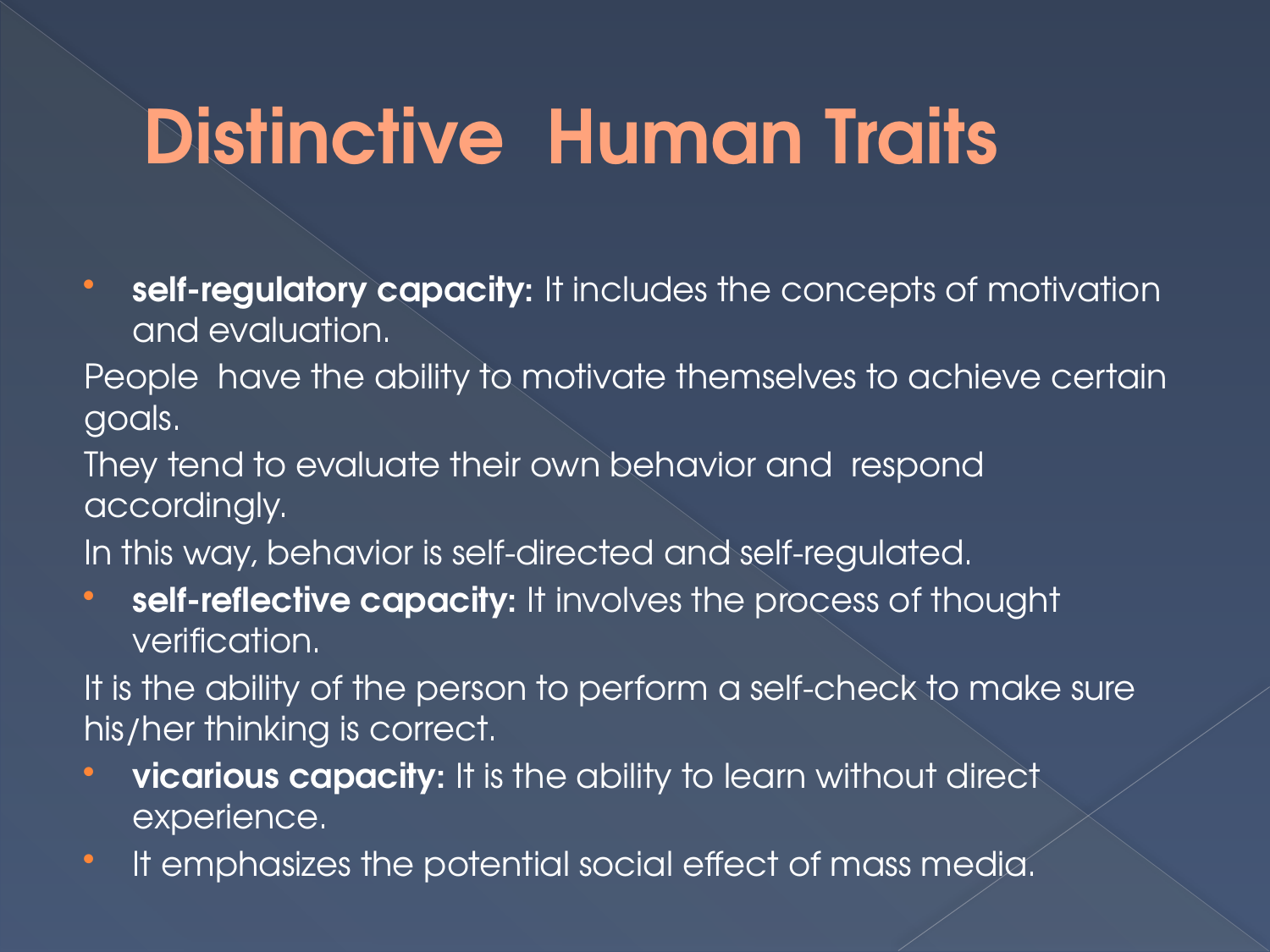

# Distinctive  Human Traits
self-regulatory capacity: It includes the concepts of motivation and evaluation.
People  have the ability to motivate themselves to achieve certain goals.
They tend to evaluate their own behavior and  respond accordingly.
In this way, behavior is self-directed and self-regulated.
self-reflective capacity: It involves the process of thought verification.
It is the ability of the person to perform a self-check to make sure his/her thinking is correct.
vicarious capacity: It is the ability to learn without direct experience.
It emphasizes the potential social effect of mass media.